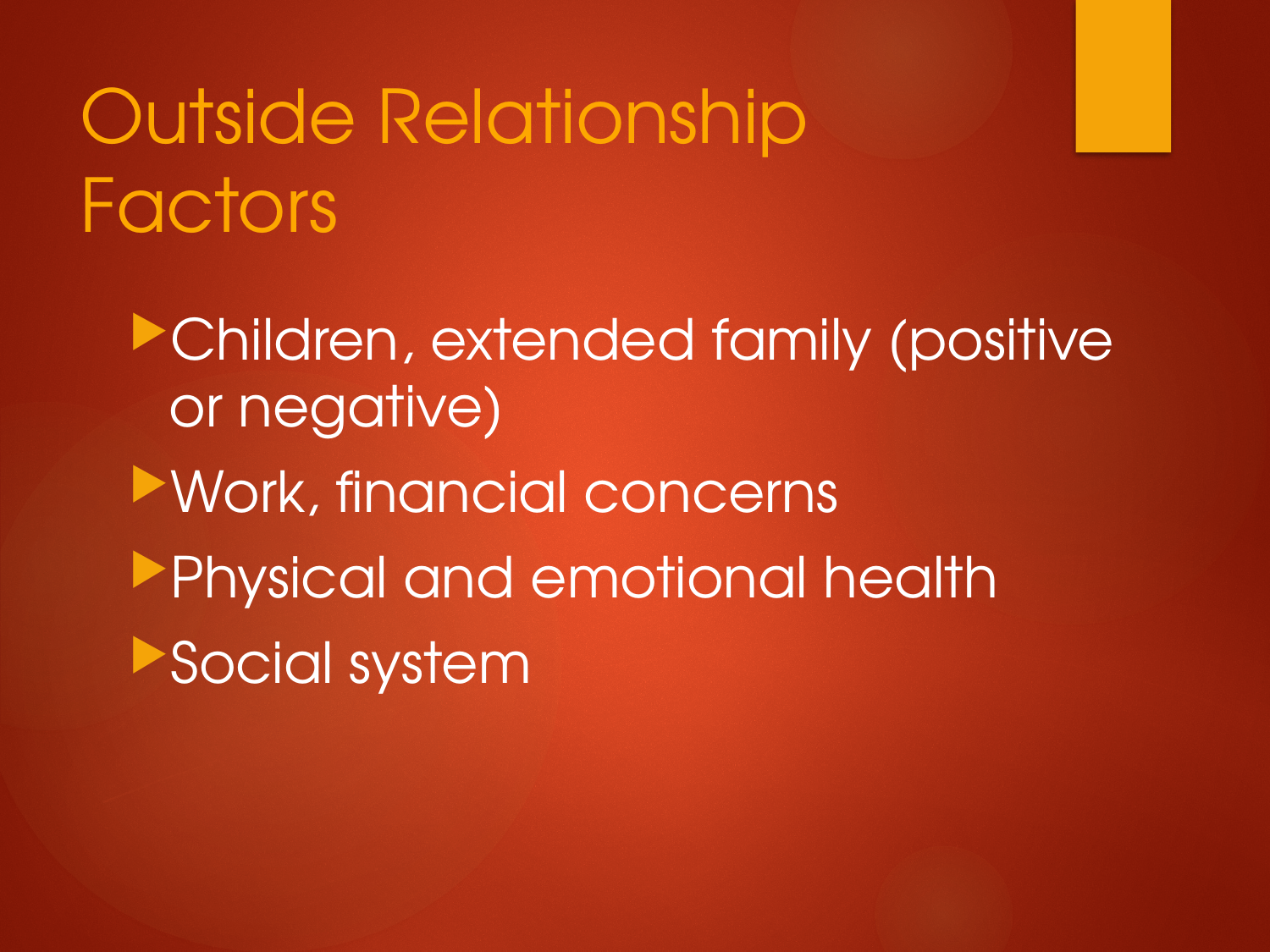

# Outside Relationship Factors

Children, extended family (positive or negative)
Work, financial concerns
Physical and emotional health
Social system